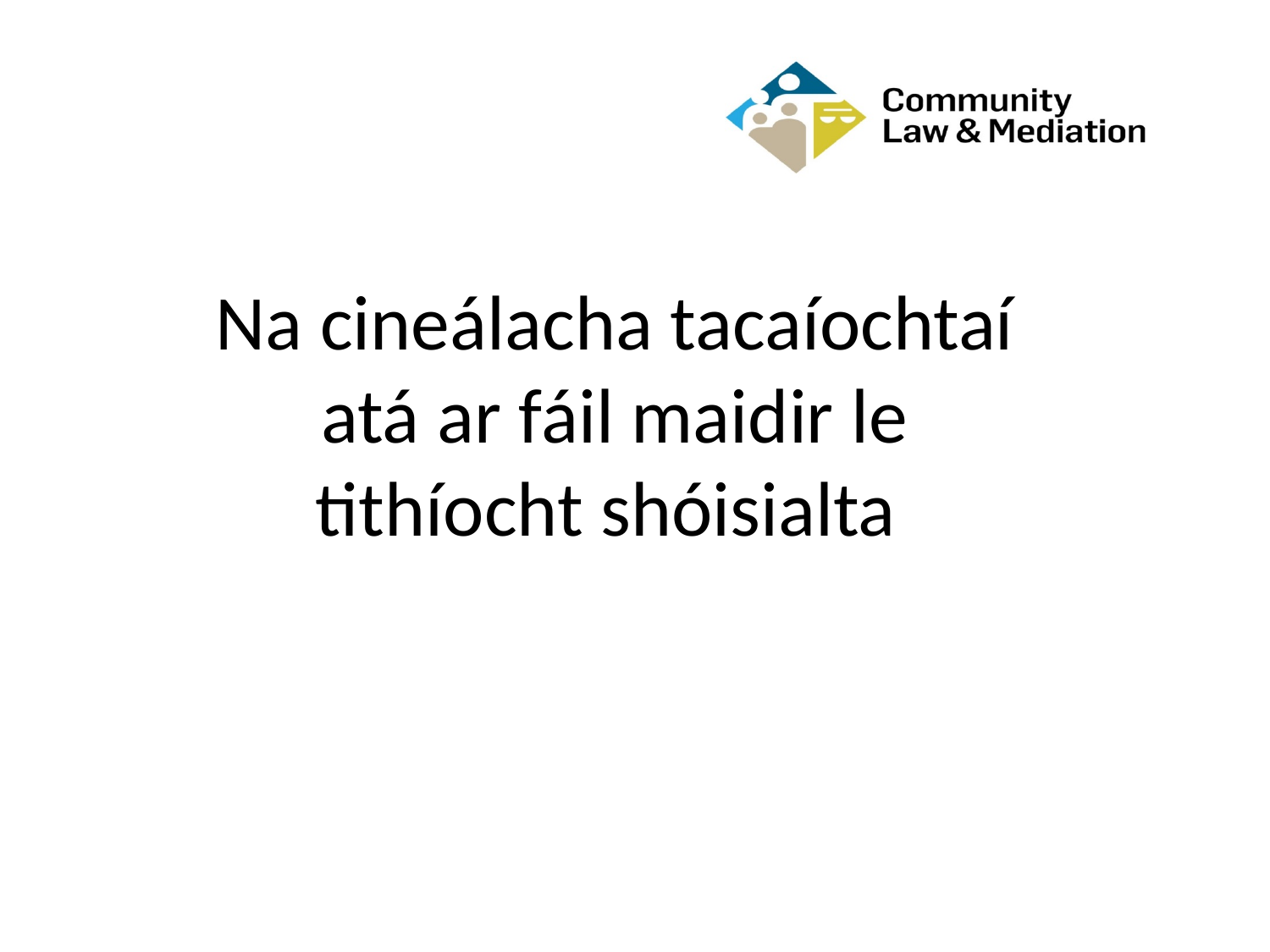

Na cineálacha tacaíochtaí atá ar fáil maidir le tithíocht shóisialta